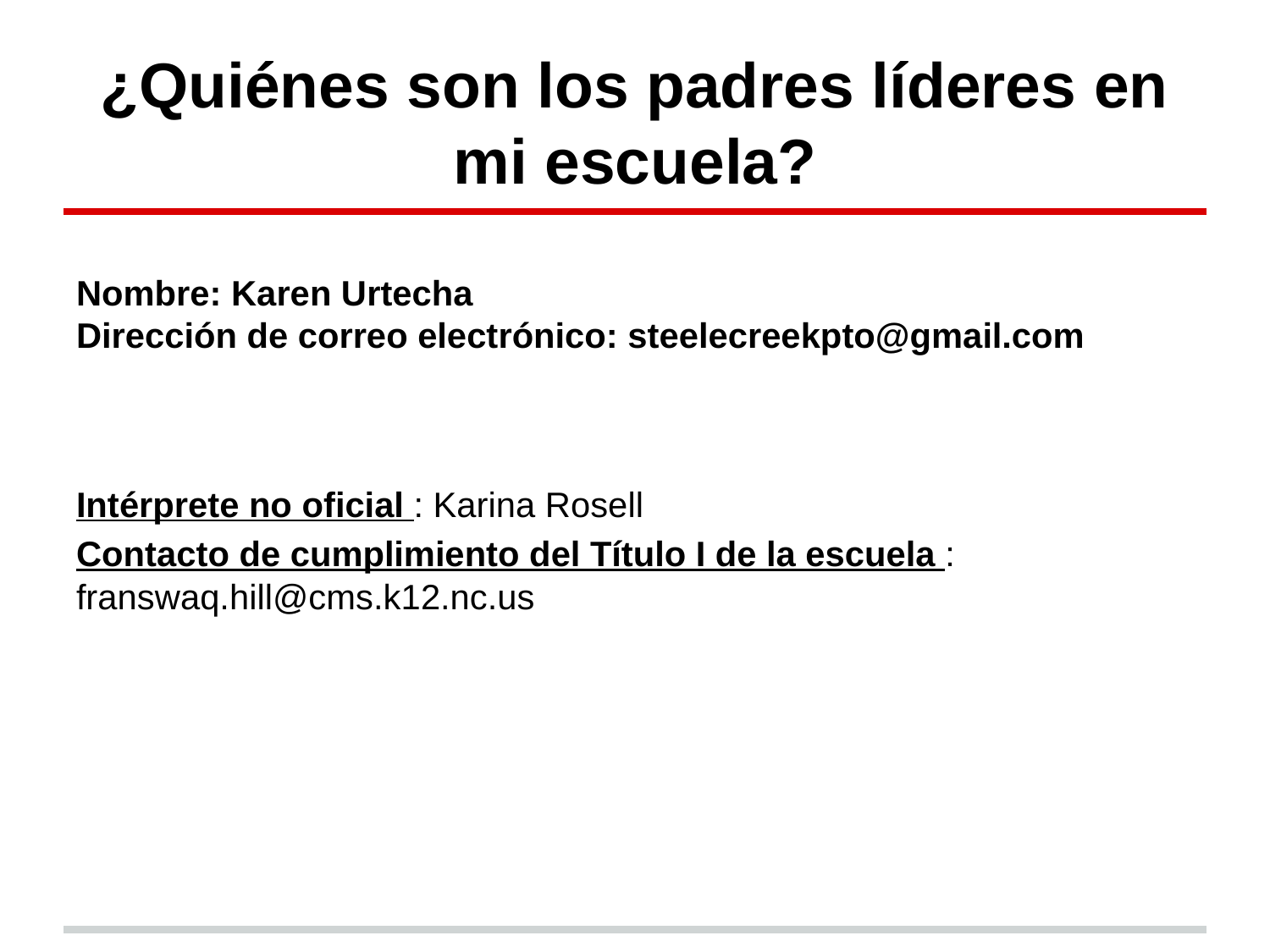

# ¿Quiénes son los padres líderes en mi escuela?

Nombre: Karen Urtecha
Dirección de correo electrónico: steelecreekpto@gmail.com

Intérprete no oficial : Karina Rosell
Contacto de cumplimiento del Título I de la escuela : franswaq.hill@cms.k12.nc.us